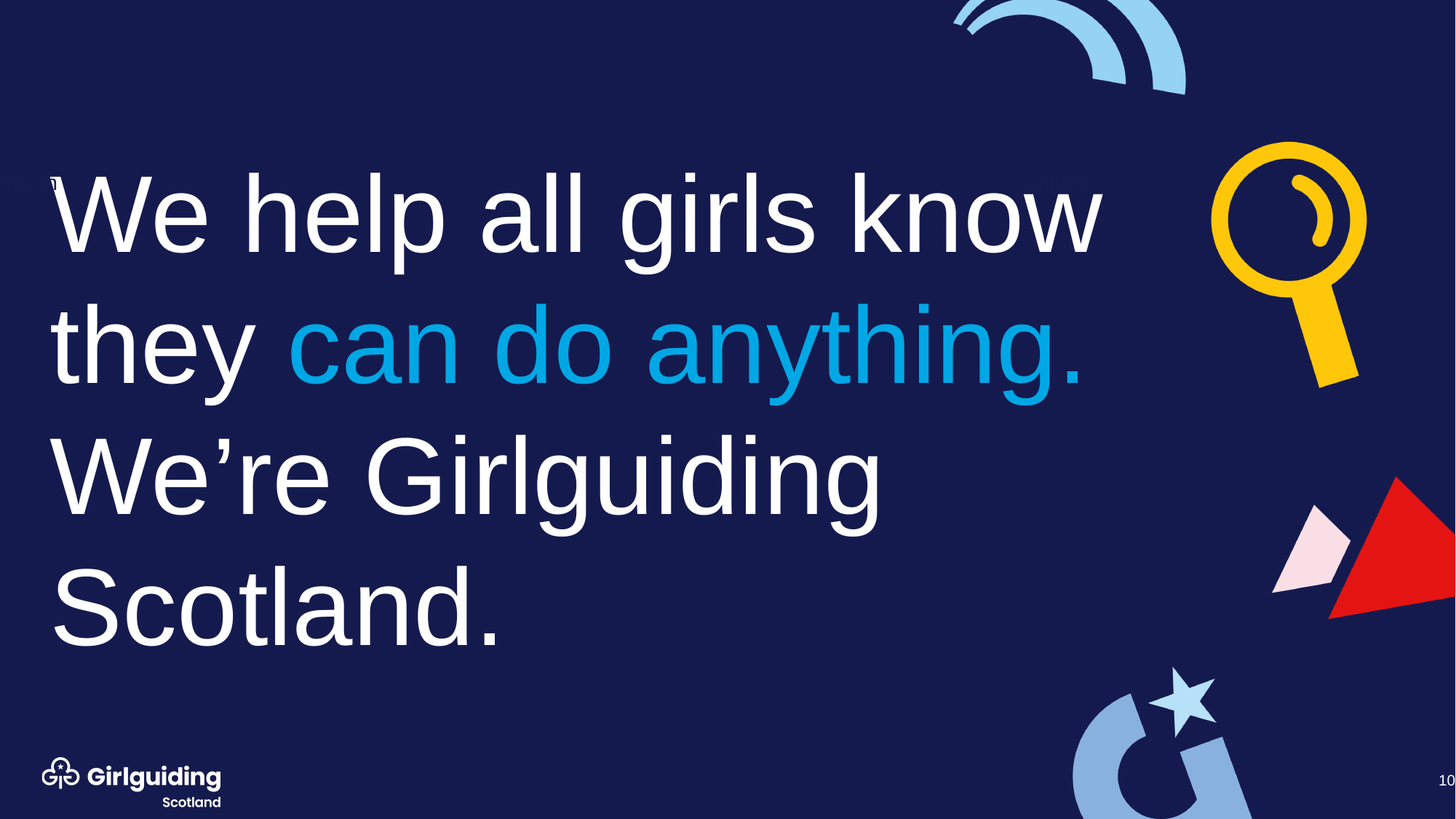

# We help all girls know they can do anything. We’re Girlguiding Scotland.
Vision
Values
10